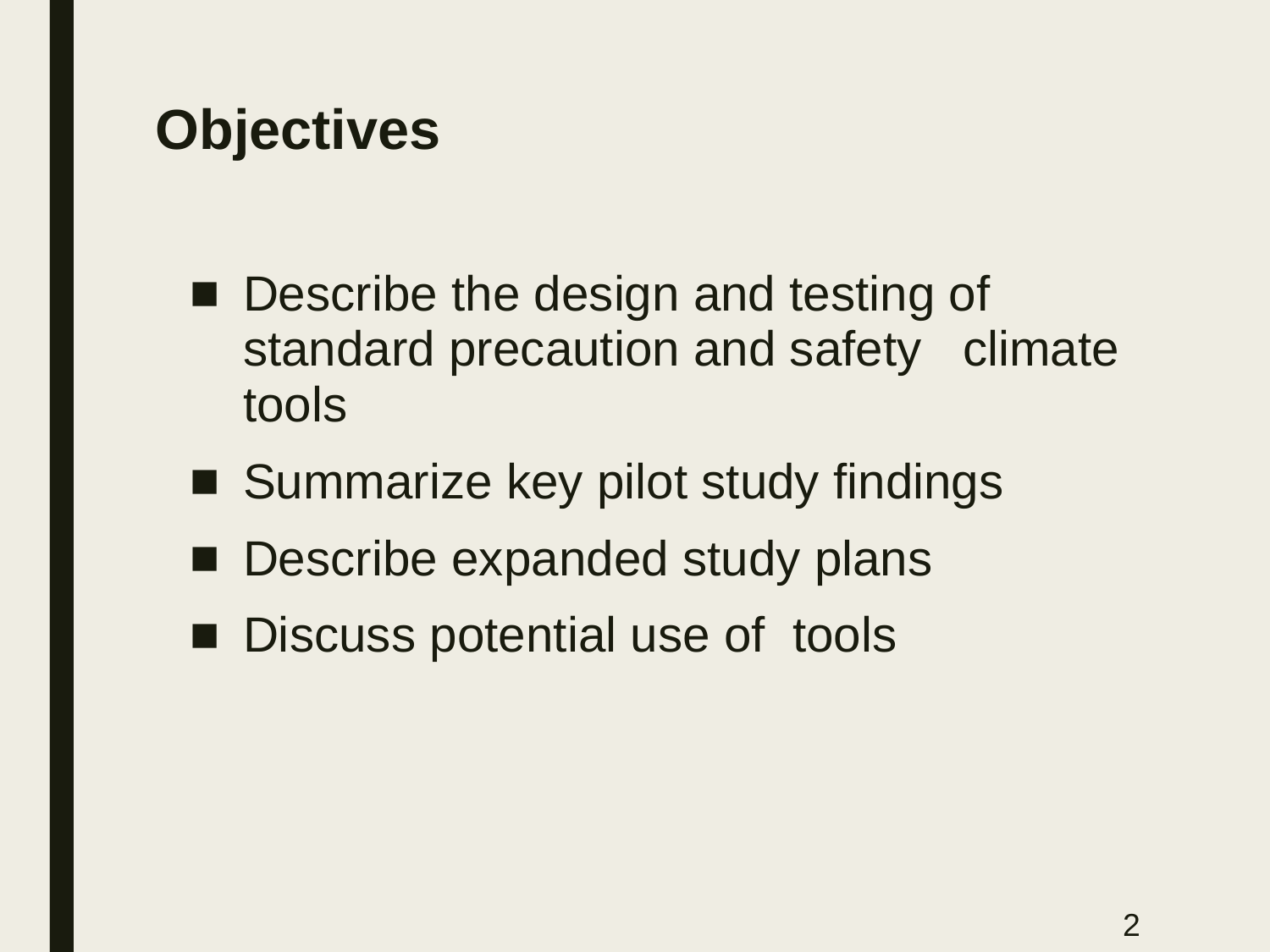

# Objectives
Describe the design and testing of  standard precaution and safety   climate tools
Summarize key pilot study findings
Describe expanded study plans
Discuss potential use of  tools
2